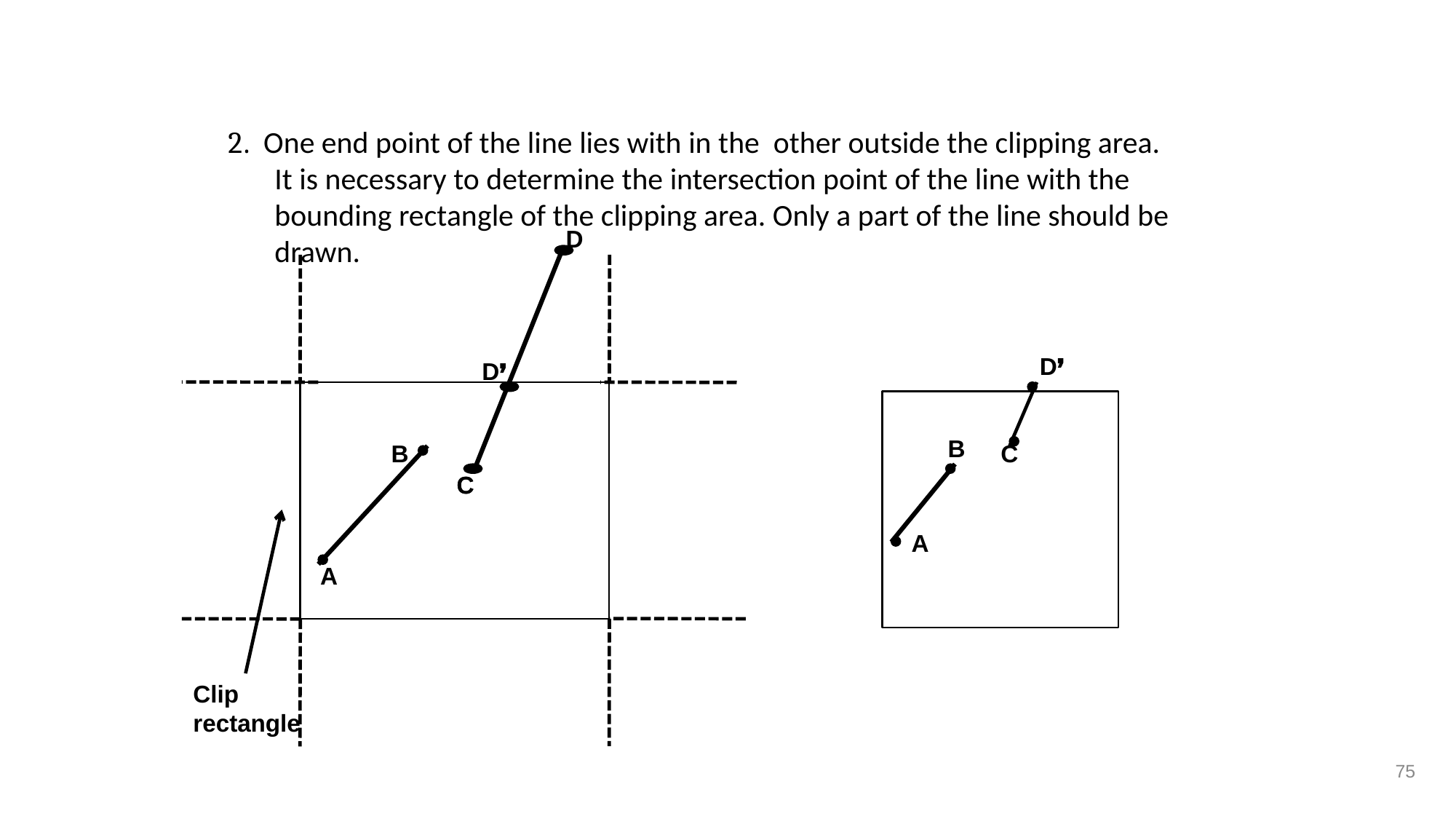

# 2.  One end point of the line lies with in the  other outside the clipping area. It is necessary to determine the intersection point of the line with the bounding rectangle of the clipping area. Only a part of the line should be drawn.
D

D’

D’

B
B
C

C
C

A

A

Clip
rectangle
75